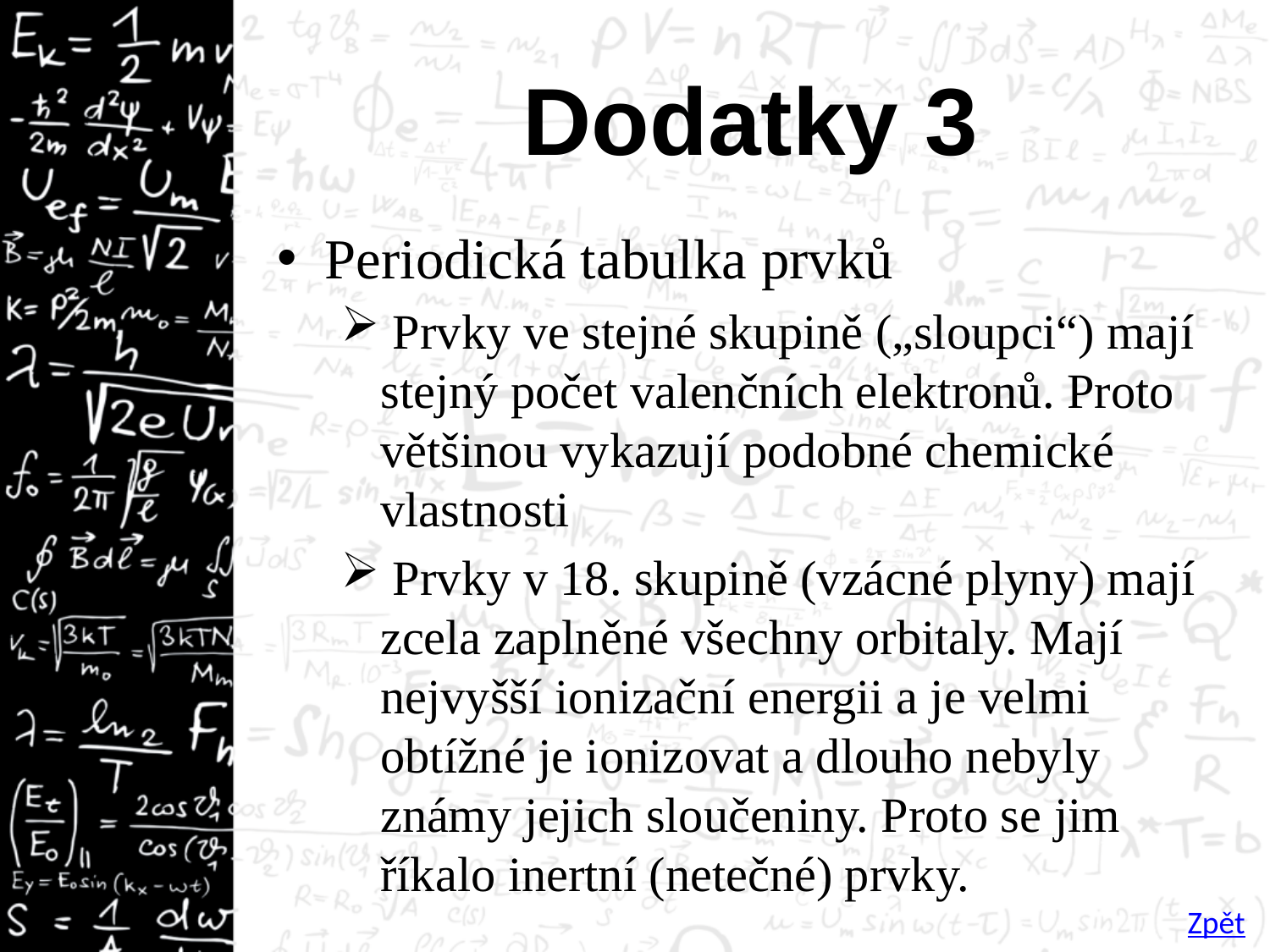

# Dodatky 3
Periodická tabulka prvků
 Prvky ve stejné skupině („sloupci“) mají stejný počet valenčních elektronů. Proto většinou vykazují podobné chemické vlastnosti
 Prvky v 18. skupině (vzácné plyny) mají zcela zaplněné všechny orbitaly. Mají nejvyšší ionizační energii a je velmi obtížné je ionizovat a dlouho nebyly známy jejich sloučeniny. Proto se jim říkalo inertní (netečné) prvky.
Zpět